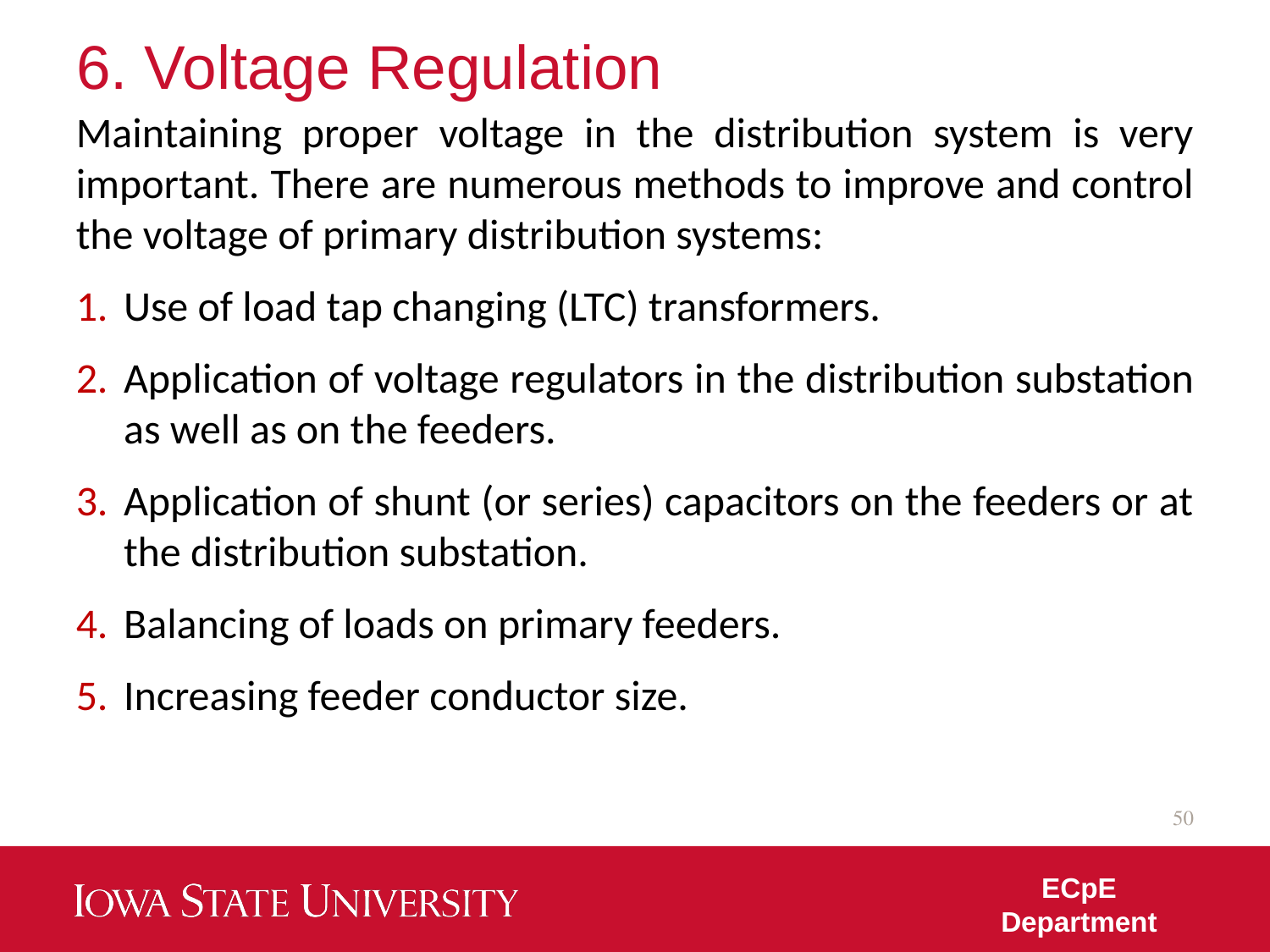

# 6. Voltage Regulation
Maintaining proper voltage in the distribution system is very important. There are numerous methods to improve and control the voltage of primary distribution systems:
Use of load tap changing (LTC) transformers.
Application of voltage regulators in the distribution substation as well as on the feeders.
Application of shunt (or series) capacitors on the feeders or at the distribution substation.
Balancing of loads on primary feeders.
Increasing feeder conductor size.
50
ECpE Department